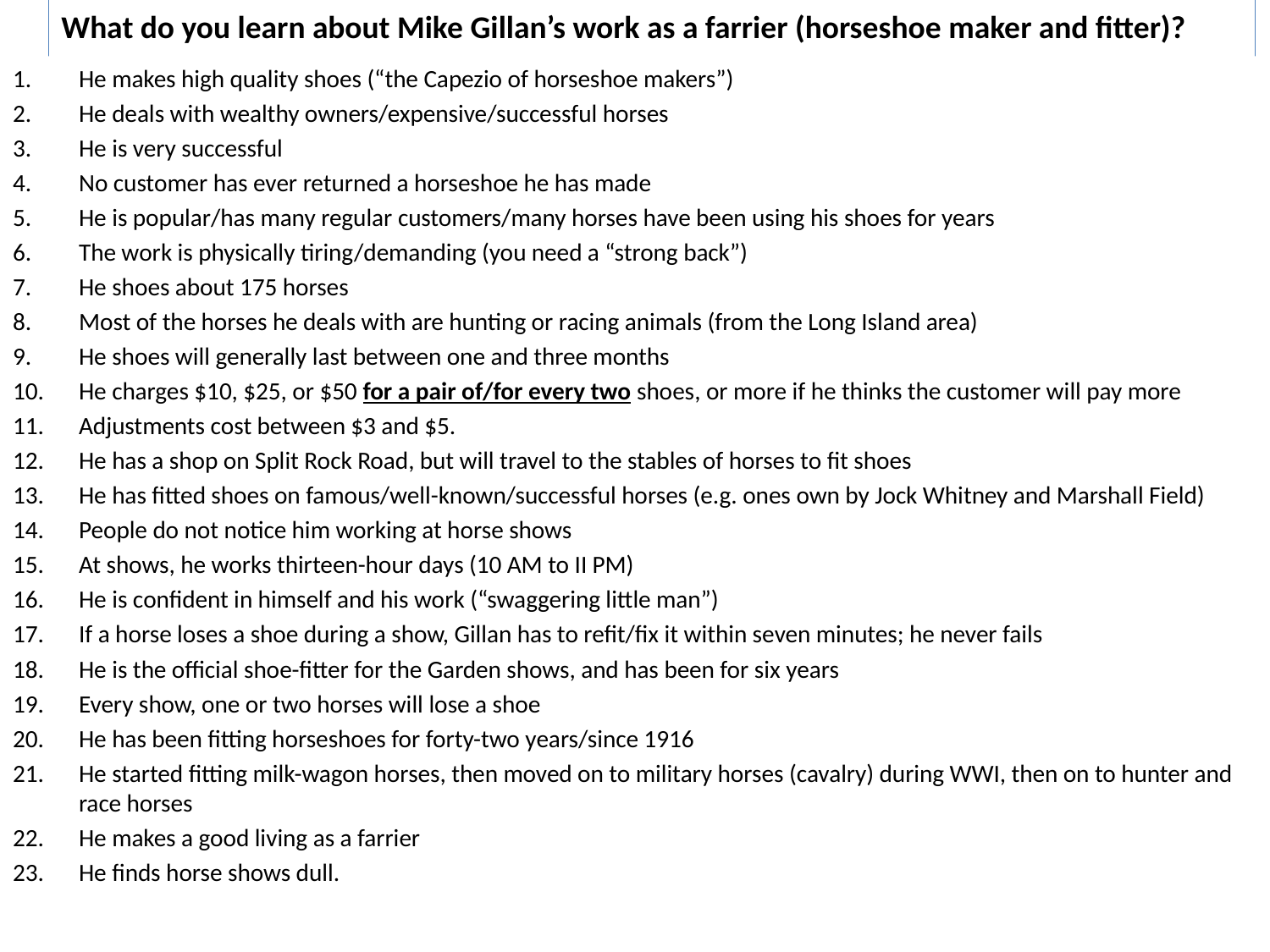

# What do you learn about Mike Gillan’s work as a farrier (horseshoe maker and fitter)?
He makes high quality shoes (“the Capezio of horseshoe makers”)
He deals with wealthy owners/expensive/successful horses
He is very successful
No customer has ever returned a horseshoe he has made
He is popular/has many regular customers/many horses have been using his shoes for years
The work is physically tiring/demanding (you need a “strong back”)
He shoes about 175 horses
Most of the horses he deals with are hunting or racing animals (from the Long Island area)
He shoes will generally last between one and three months
He charges $10, $25, or $50 for a pair of/for every two shoes, or more if he thinks the customer will pay more
Adjustments cost between $3 and $5.
He has a shop on Split Rock Road, but will travel to the stables of horses to fit shoes
He has fitted shoes on famous/well-known/successful horses (e.g. ones own by Jock Whitney and Marshall Field)
People do not notice him working at horse shows
At shows, he works thirteen-hour days (10 AM to II PM)
He is confident in himself and his work (“swaggering little man”)
If a horse loses a shoe during a show, Gillan has to refit/fix it within seven minutes; he never fails
He is the official shoe-fitter for the Garden shows, and has been for six years
Every show, one or two horses will lose a shoe
He has been fitting horseshoes for forty-two years/since 1916
He started fitting milk-wagon horses, then moved on to military horses (cavalry) during WWI, then on to hunter and race horses
He makes a good living as a farrier
He finds horse shows dull.